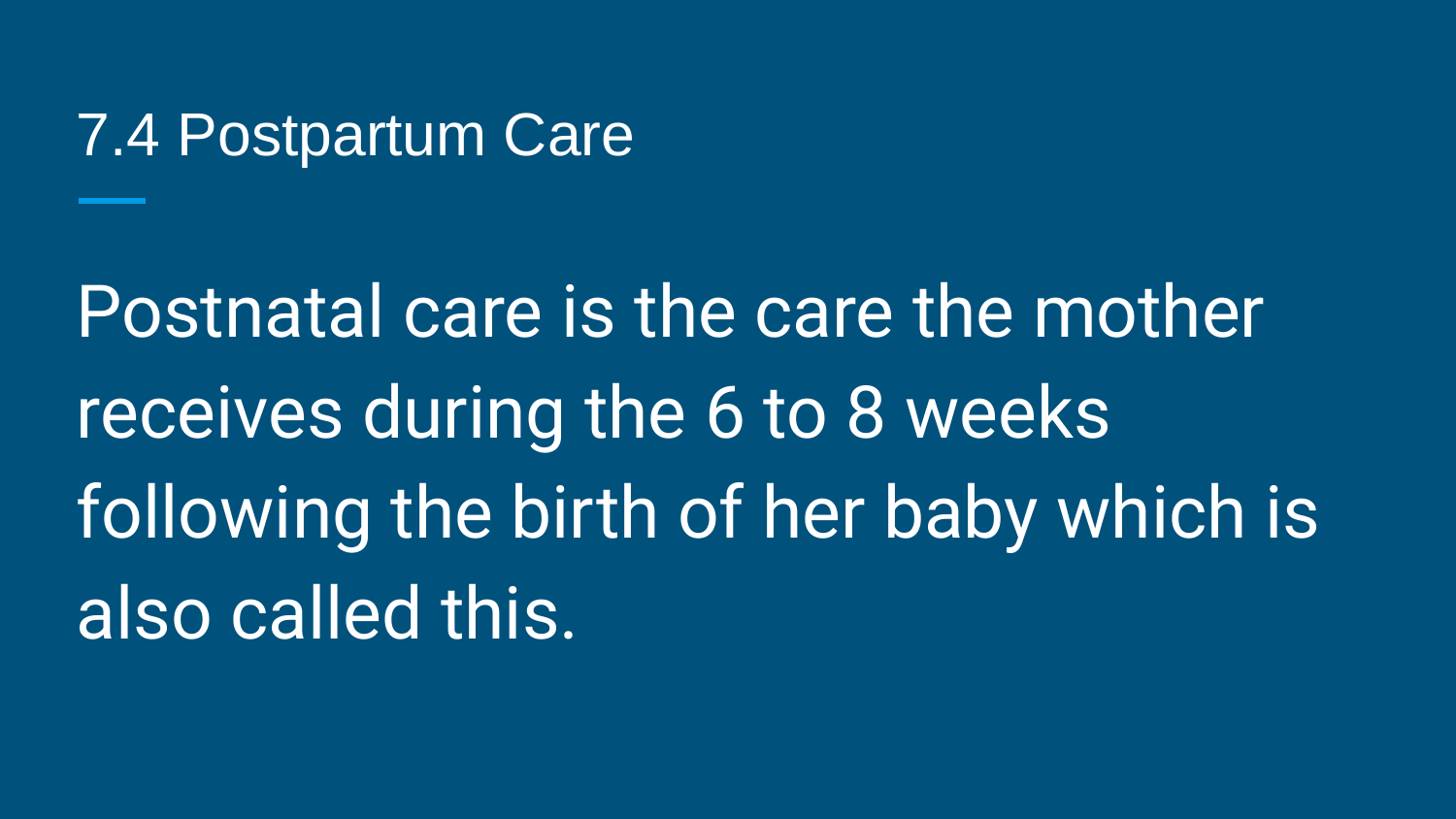

# 7.4 Postpartum Care
Postnatal care is the care the mother receives during the 6 to 8 weeks following the birth of her baby which is also called this.